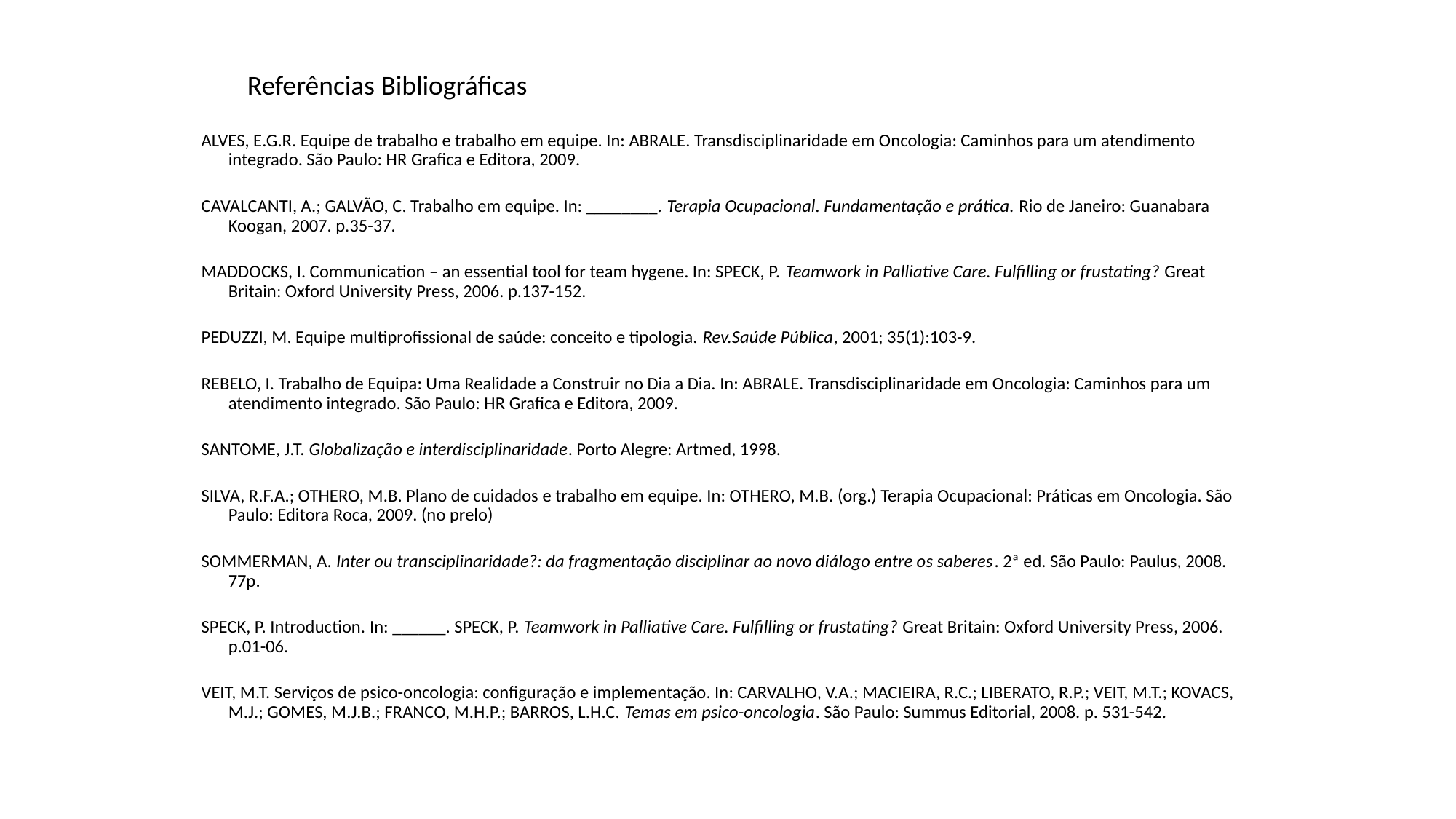

# Referências Bibliográficas
ALVES, E.G.R. Equipe de trabalho e trabalho em equipe. In: ABRALE. Transdisciplinaridade em Oncologia: Caminhos para um atendimento integrado. São Paulo: HR Grafica e Editora, 2009.
CAVALCANTI, A.; GALVÃO, C. Trabalho em equipe. In: ________. Terapia Ocupacional. Fundamentação e prática. Rio de Janeiro: Guanabara Koogan, 2007. p.35-37.
MADDOCKS, I. Communication – an essential tool for team hygene. In: SPECK, P. Teamwork in Palliative Care. Fulfilling or frustating? Great Britain: Oxford University Press, 2006. p.137-152.
PEDUZZI, M. Equipe multiprofissional de saúde: conceito e tipologia. Rev.Saúde Pública, 2001; 35(1):103-9.
REBELO, I. Trabalho de Equipa: Uma Realidade a Construir no Dia a Dia. In: ABRALE. Transdisciplinaridade em Oncologia: Caminhos para um atendimento integrado. São Paulo: HR Grafica e Editora, 2009.
SANTOME, J.T. Globalização e interdisciplinaridade. Porto Alegre: Artmed, 1998.
SILVA, R.F.A.; OTHERO, M.B. Plano de cuidados e trabalho em equipe. In: OTHERO, M.B. (org.) Terapia Ocupacional: Práticas em Oncologia. São Paulo: Editora Roca, 2009. (no prelo)
SOMMERMAN, A. Inter ou transciplinaridade?: da fragmentação disciplinar ao novo diálogo entre os saberes. 2ª ed. São Paulo: Paulus, 2008. 77p.
SPECK, P. Introduction. In: ______. SPECK, P. Teamwork in Palliative Care. Fulfilling or frustating? Great Britain: Oxford University Press, 2006. p.01-06.
VEIT, M.T. Serviços de psico-oncologia: configuração e implementação. In: CARVALHO, V.A.; MACIEIRA, R.C.; LIBERATO, R.P.; VEIT, M.T.; KOVACS, M.J.; GOMES, M.J.B.; FRANCO, M.H.P.; BARROS, L.H.C. Temas em psico-oncologia. São Paulo: Summus Editorial, 2008. p. 531-542.